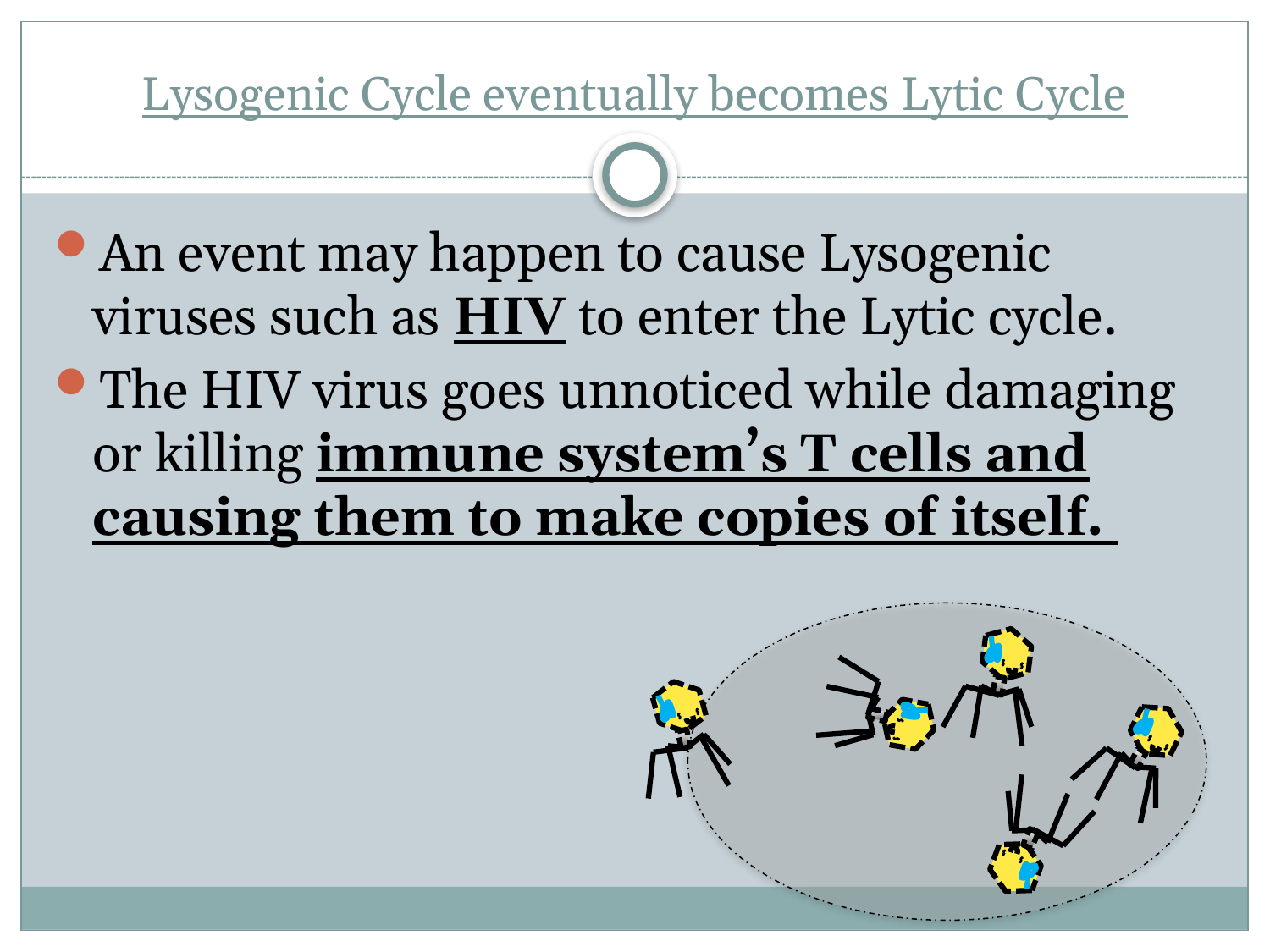

# Lysogenic Cycle eventually becomes Lytic Cycle
An event may happen to cause Lysogenic viruses such as HIV to enter the Lytic cycle.
The HIV virus goes unnoticed while damaging or killing immune system’s T cells and causing them to make copies of itself.